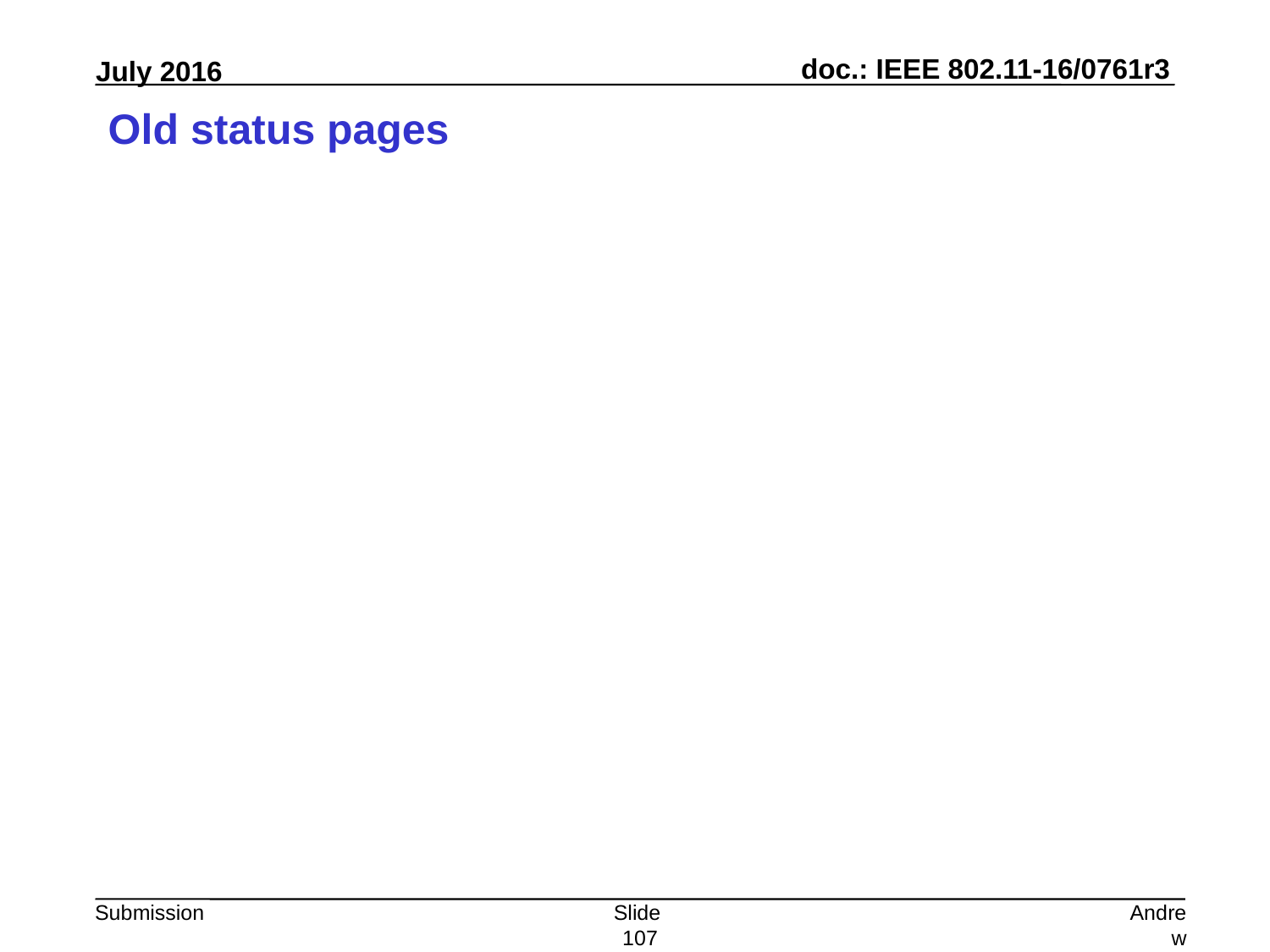

# Old status pages

Slide 107
Andrew Myles, Cisco